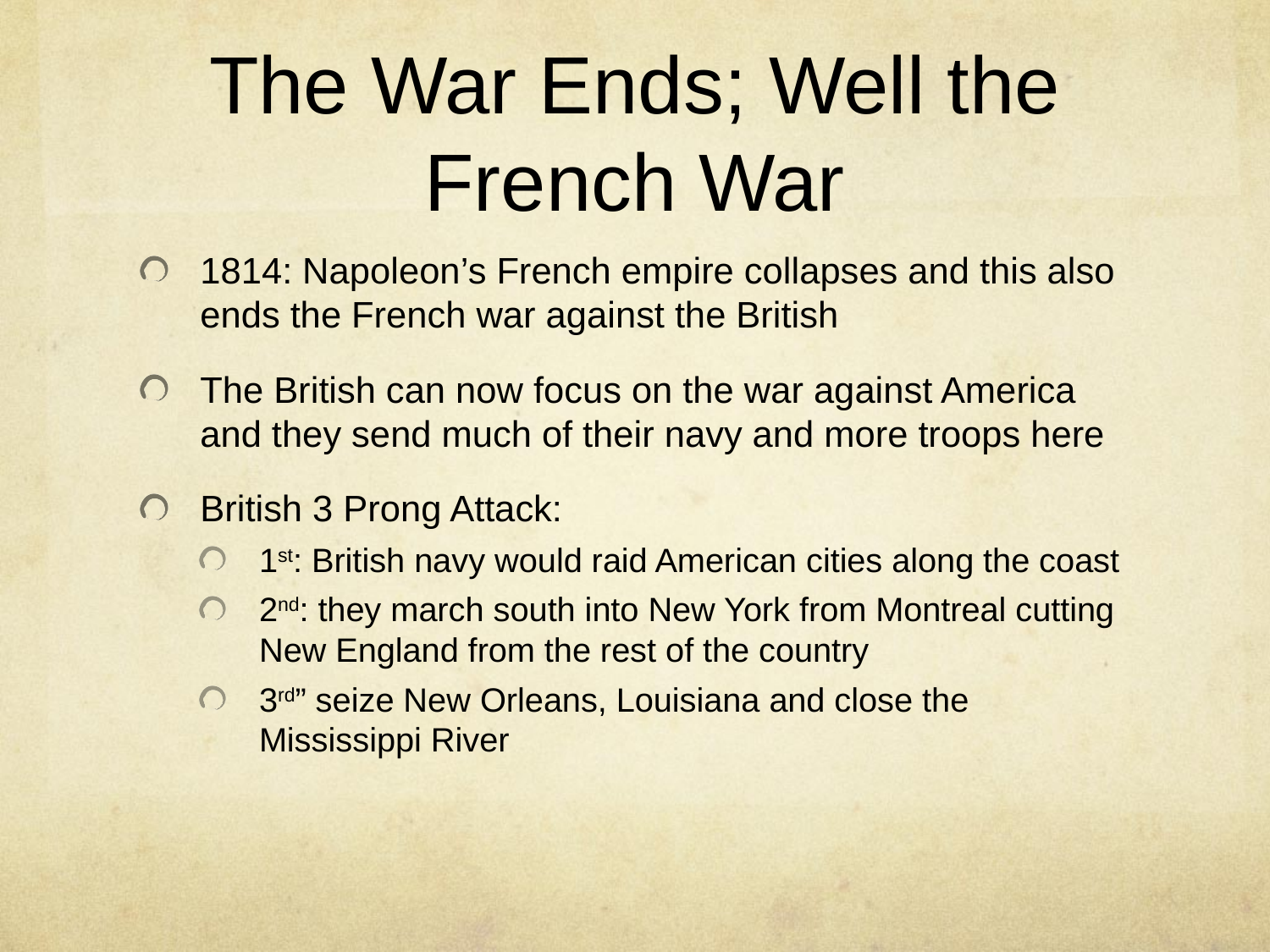

# The War Ends; Well the French War
1814: Napoleon’s French empire collapses and this also ends the French war against the British
The British can now focus on the war against America and they send much of their navy and more troops here
British 3 Prong Attack:
1st: British navy would raid American cities along the coast
2nd: they march south into New York from Montreal cutting New England from the rest of the country
3rd” seize New Orleans, Louisiana and close the Mississippi River